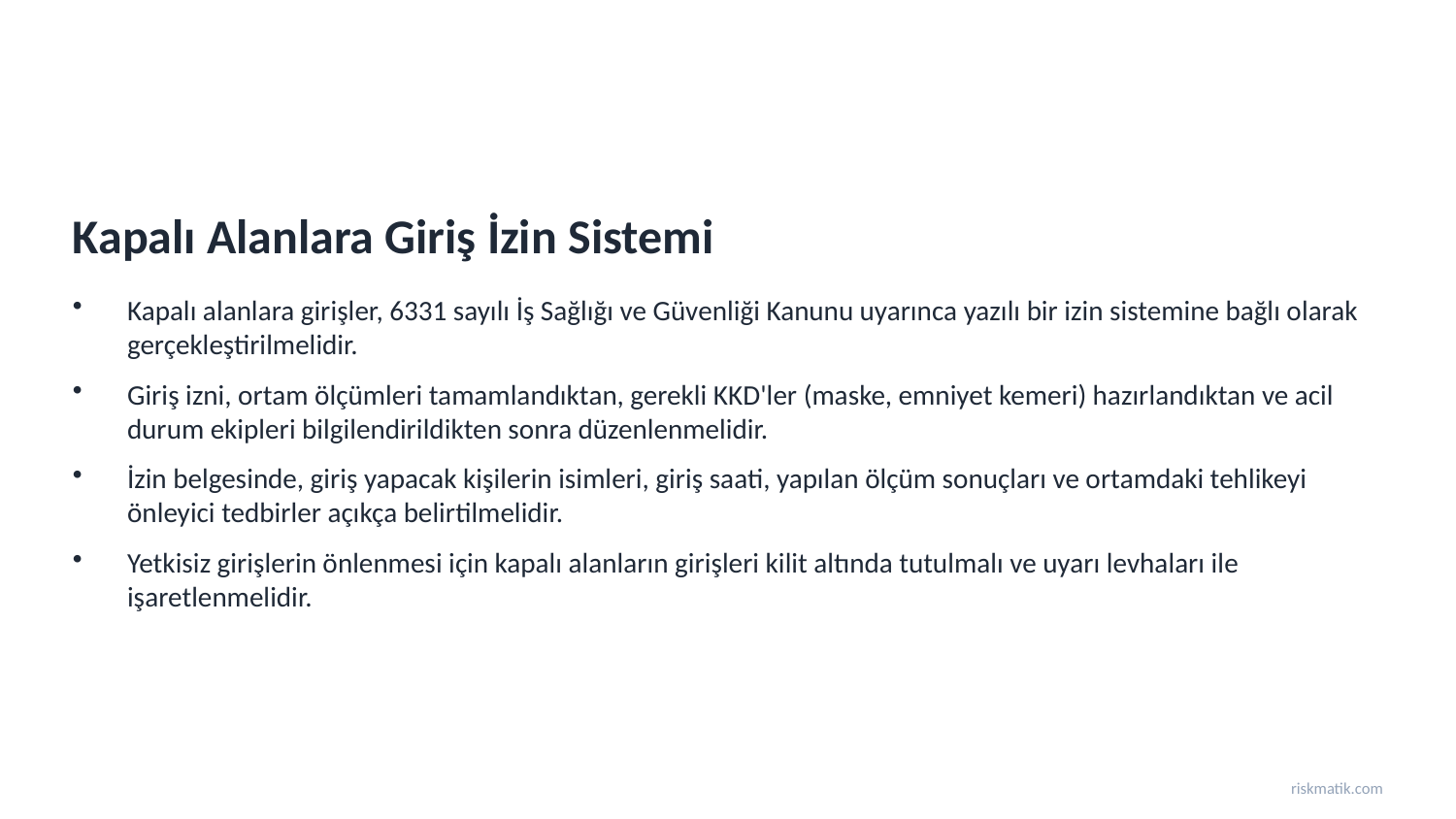

Kapalı Alanlara Giriş İzin Sistemi
Kapalı alanlara girişler, 6331 sayılı İş Sağlığı ve Güvenliği Kanunu uyarınca yazılı bir izin sistemine bağlı olarak gerçekleştirilmelidir.
Giriş izni, ortam ölçümleri tamamlandıktan, gerekli KKD'ler (maske, emniyet kemeri) hazırlandıktan ve acil durum ekipleri bilgilendirildikten sonra düzenlenmelidir.
İzin belgesinde, giriş yapacak kişilerin isimleri, giriş saati, yapılan ölçüm sonuçları ve ortamdaki tehlikeyi önleyici tedbirler açıkça belirtilmelidir.
Yetkisiz girişlerin önlenmesi için kapalı alanların girişleri kilit altında tutulmalı ve uyarı levhaları ile işaretlenmelidir.
riskmatik.com